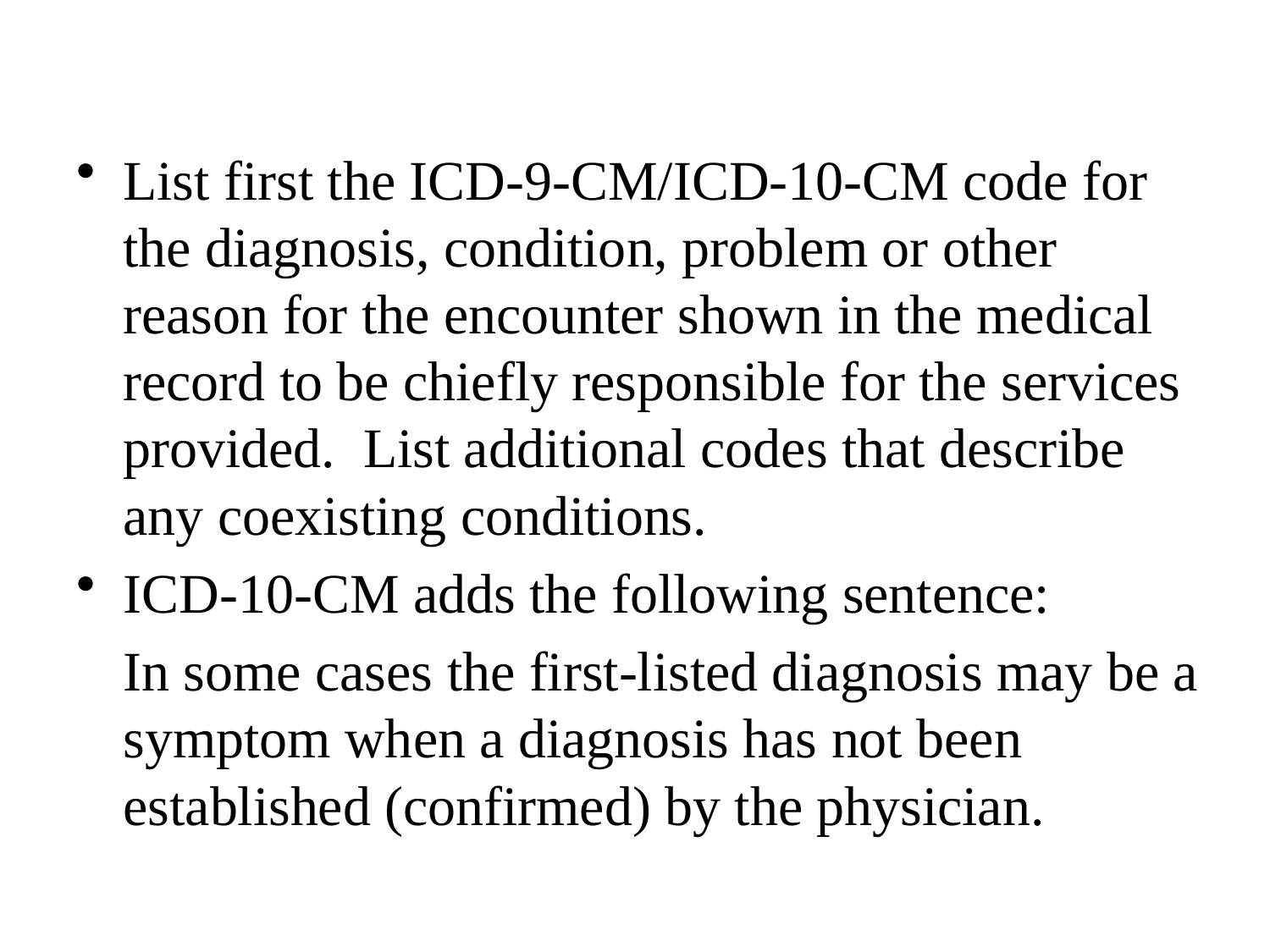

#
List first the ICD-9-CM/ICD-10-CM code for the diagnosis, condition, problem or other reason for the encounter shown in the medical record to be chiefly responsible for the services provided.  List additional codes that describe any coexisting conditions.
ICD-10-CM adds the following sentence:
	In some cases the first-listed diagnosis may be a symptom when a diagnosis has not been established (confirmed) by the physician.